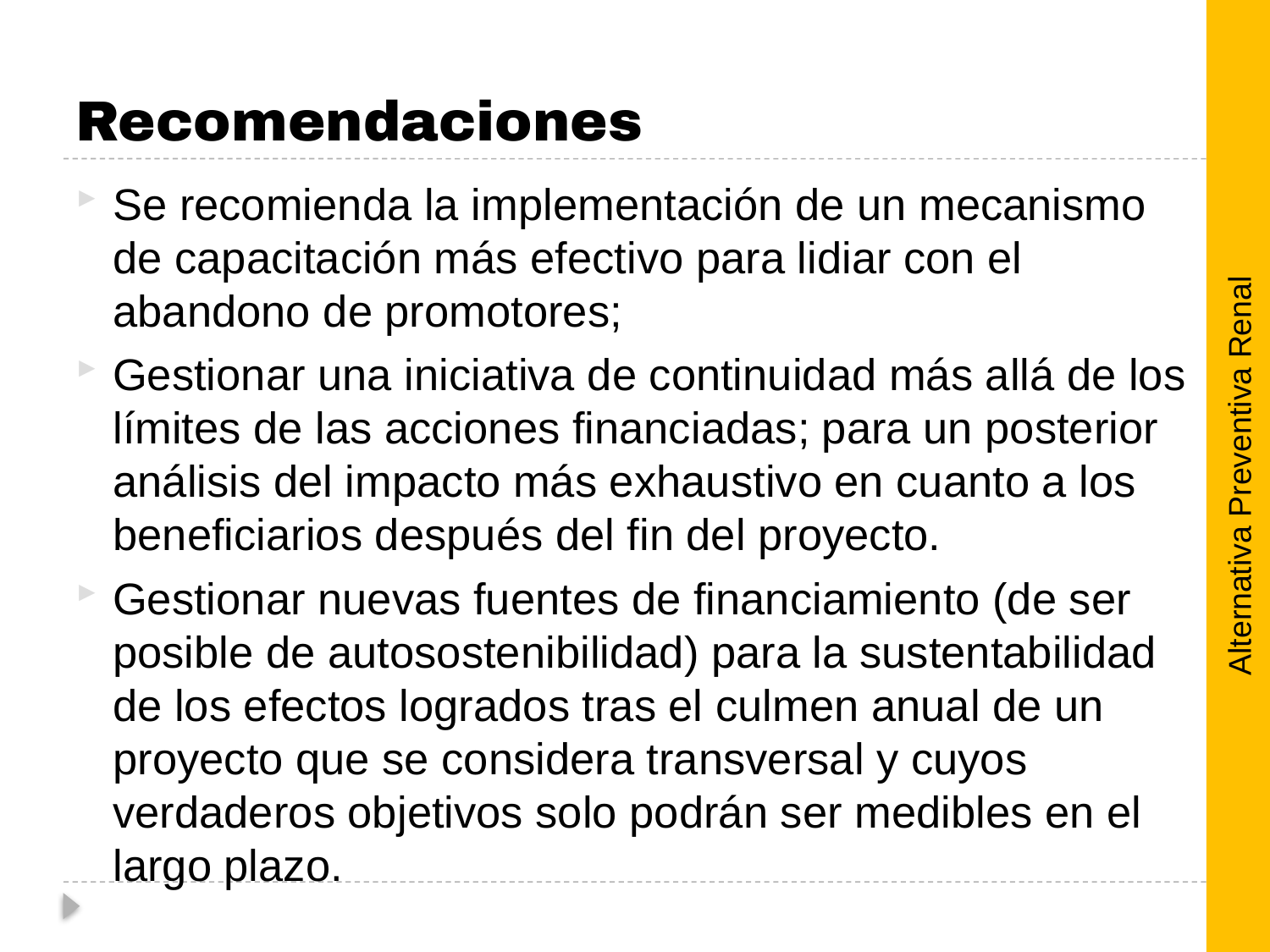

# Recomendaciones
Se recomienda la implementación de un mecanismo de capacitación más efectivo para lidiar con el abandono de promotores;
Gestionar una iniciativa de continuidad más allá de los límites de las acciones financiadas; para un posterior análisis del impacto más exhaustivo en cuanto a los beneficiarios después del fin del proyecto.
Gestionar nuevas fuentes de financiamiento (de ser posible de autosostenibilidad) para la sustentabilidad de los efectos logrados tras el culmen anual de un proyecto que se considera transversal y cuyos verdaderos objetivos solo podrán ser medibles en el largo plazo.
Alternativa Preventiva Renal